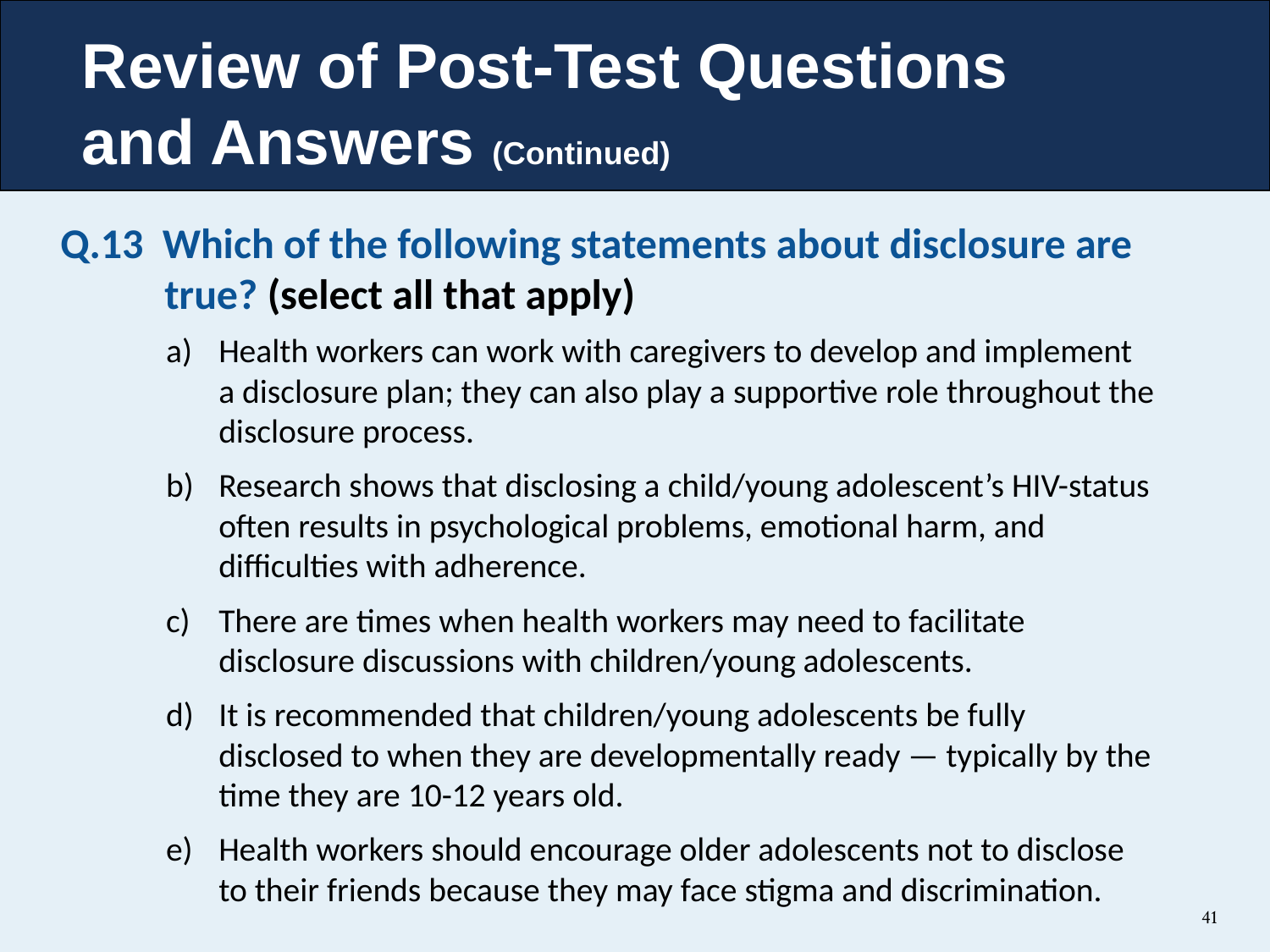

# Review of Post-Test Questions     and Answers (Continued)
Q.13  Which of the following statements about disclosure are true? (select all that apply)
Health workers can work with caregivers to develop and implement a disclosure plan; they can also play a supportive role throughout the disclosure process.
Research shows that disclosing a child/young adolescent’s HIV-status often results in psychological problems, emotional harm, and difficulties with adherence.
There are times when health workers may need to facilitate disclosure discussions with children/young adolescents.
It is recommended that children/young adolescents be fully disclosed to when they are developmentally ready — typically by the time they are 10-12 years old.
Health workers should encourage older adolescents not to disclose to their friends because they may face stigma and discrimination.

41